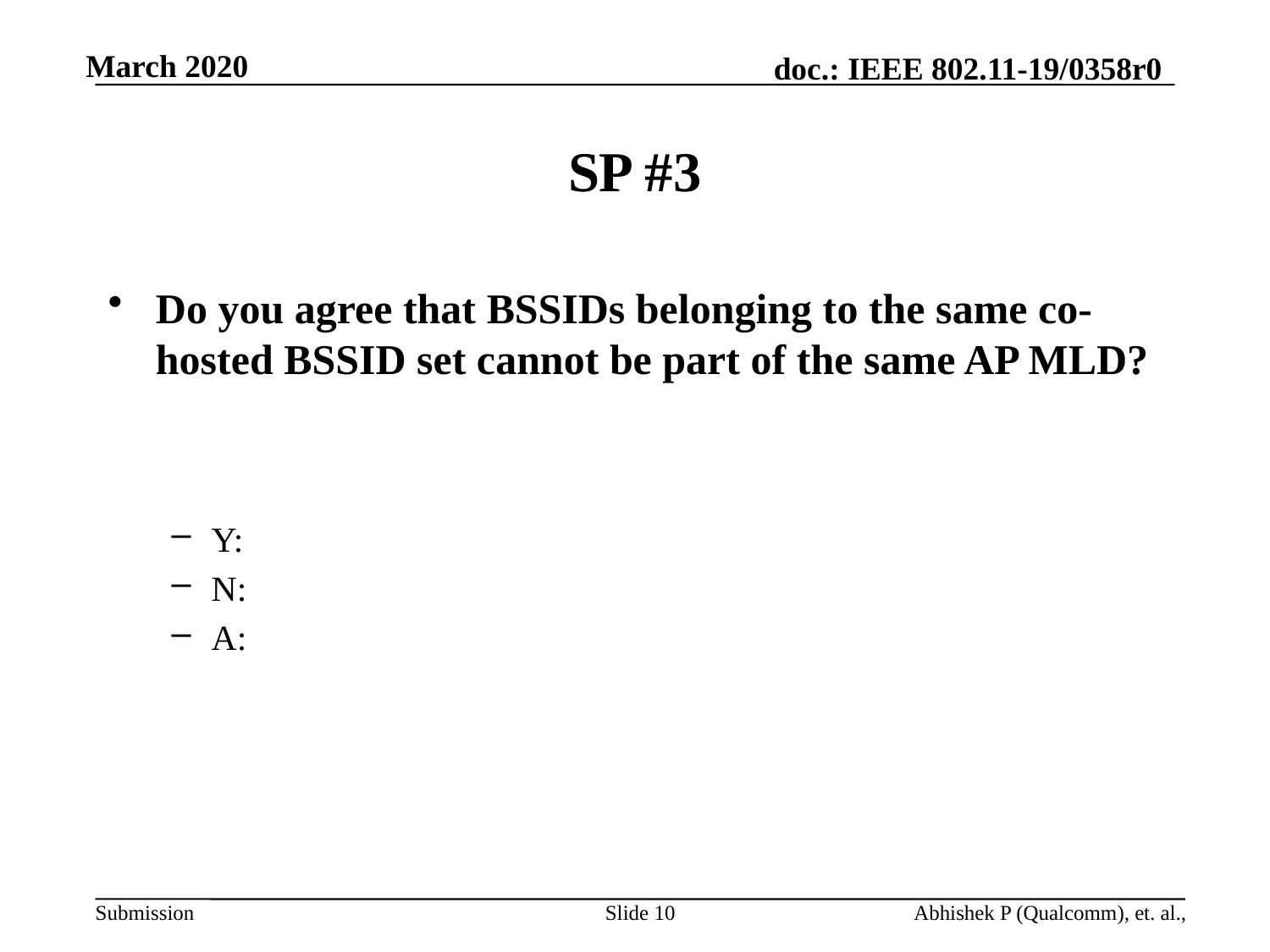

# SP #3
Do you agree that BSSIDs belonging to the same co-hosted BSSID set cannot be part of the same AP MLD?

Y:
N:
A:

Slide 10
Abhishek P (Qualcomm), et. al.,